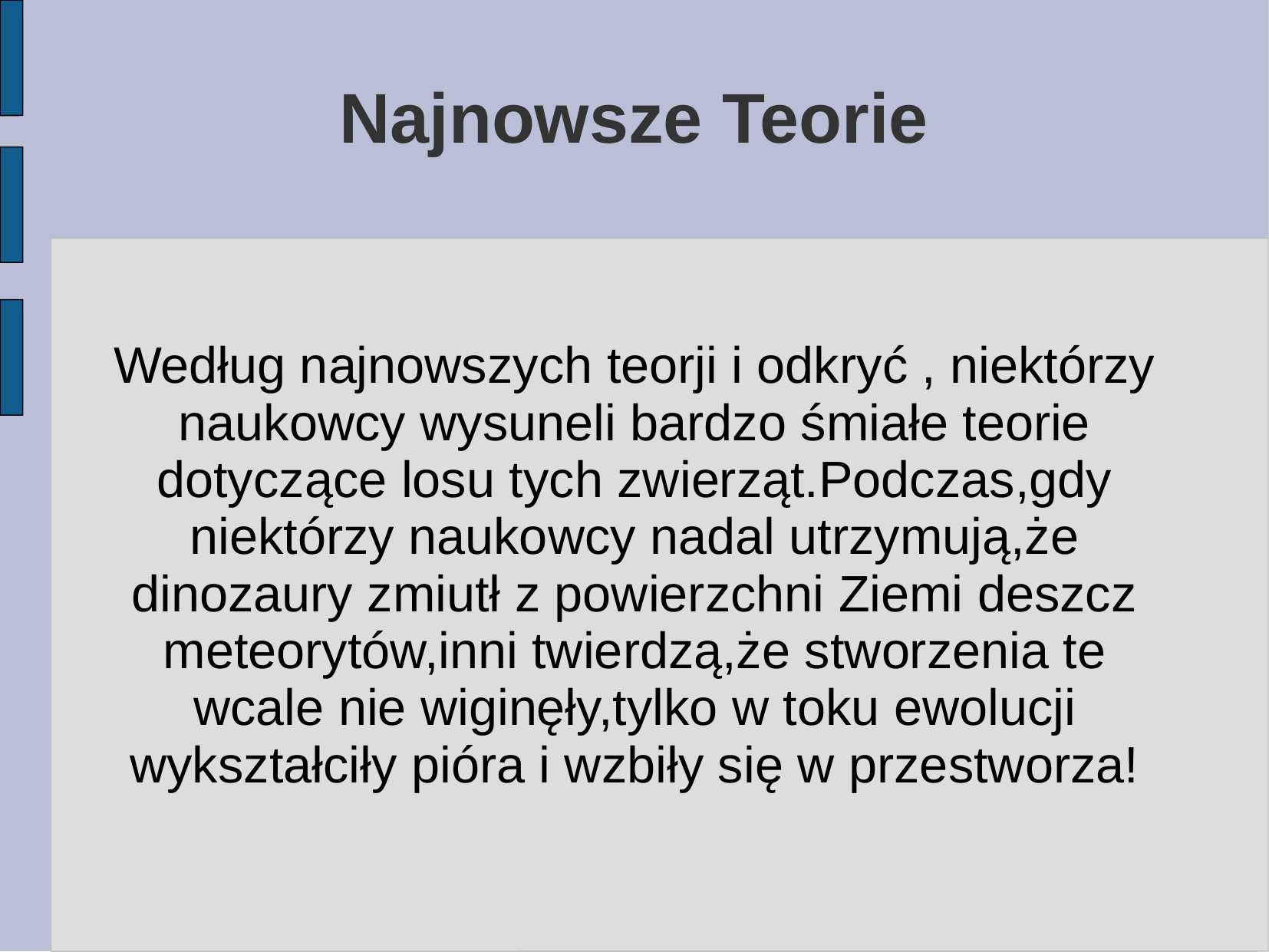

# Najnowsze Teorie
Według najnowszych teorji i odkryć , niektórzy naukowcy wysuneli bardzo śmiałe teorie dotyczące losu tych zwierząt.Podczas,gdy niektórzy naukowcy nadal utrzymują,że dinozaury zmiutł z powierzchni Ziemi deszcz meteorytów,inni twierdzą,że stworzenia te wcale nie wiginęły,tylko w toku ewolucji wykształciły pióra i wzbiły się w przestworza!